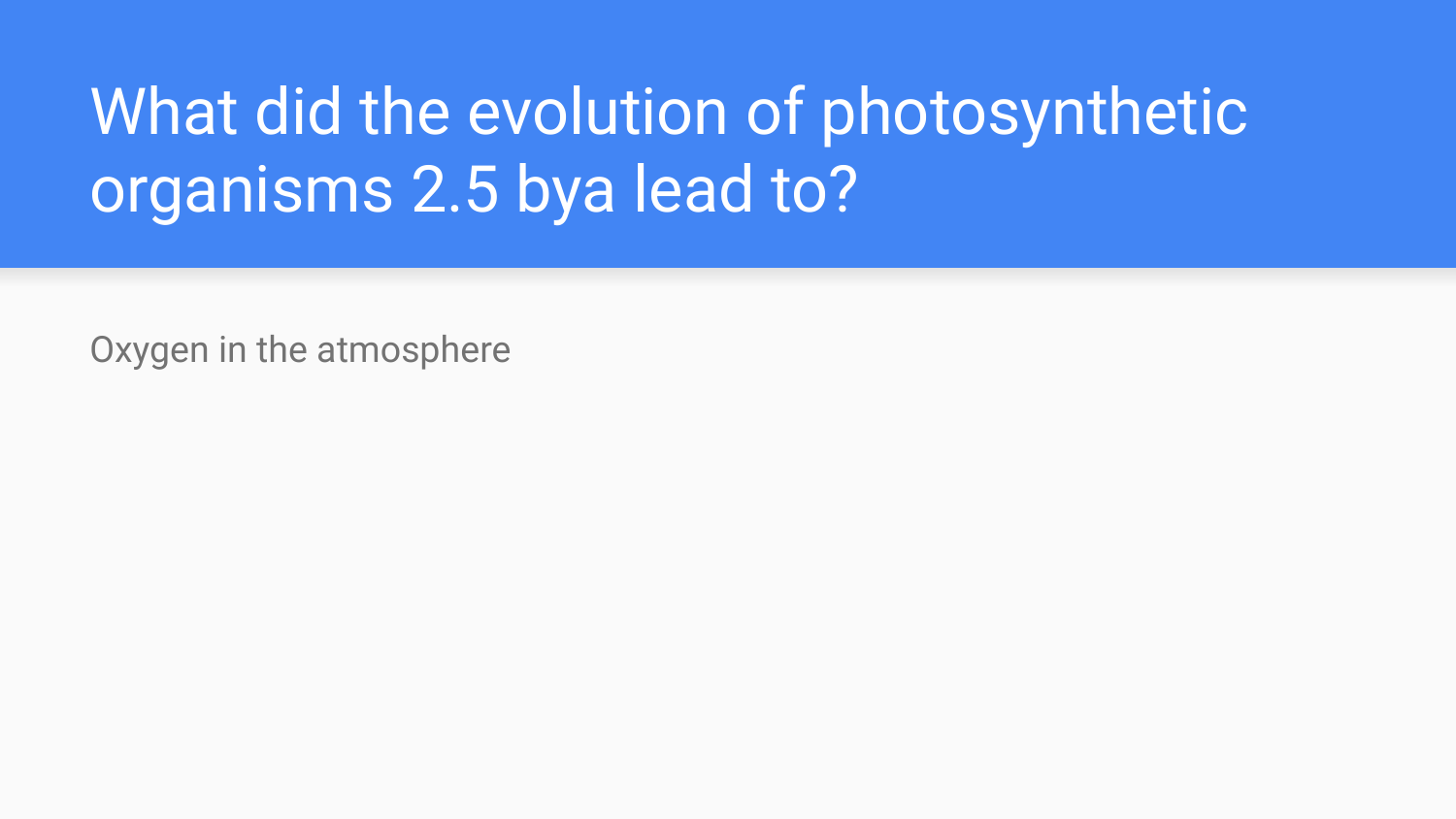

# What did the evolution of photosynthetic organisms 2.5 bya lead to?
Oxygen in the atmosphere